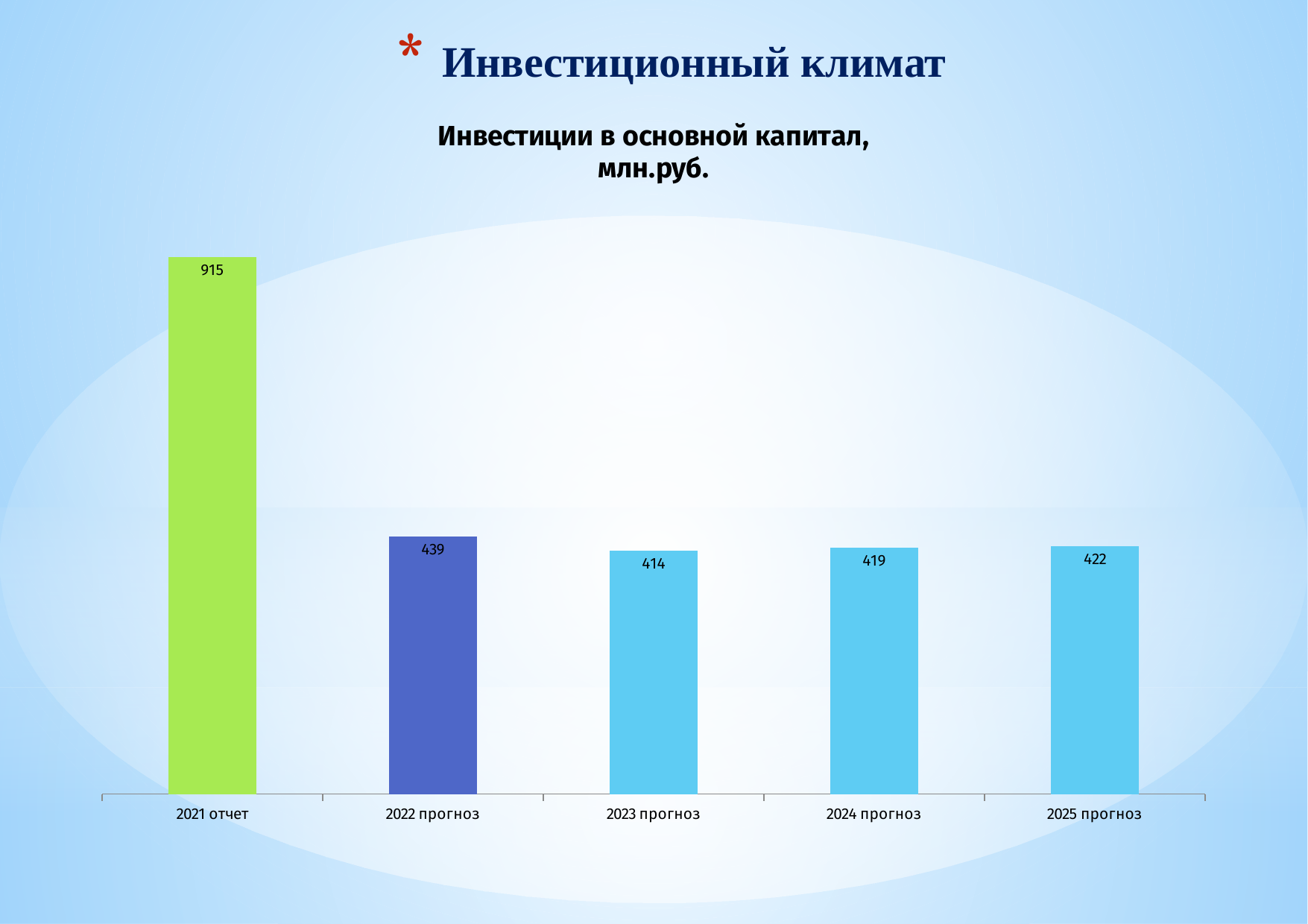

Инвестиционный климат

### Chart: Инвестиции в основной капитал,
млн.руб.

| Category |  |
|---|---|
| 2021 отчет | 915.0 |
| 2022 прогноз | 439.0 |
| 2023 прогноз | 414.0 |
| 2024 прогноз | 419.0 |
| 2025 прогноз | 422.0 |